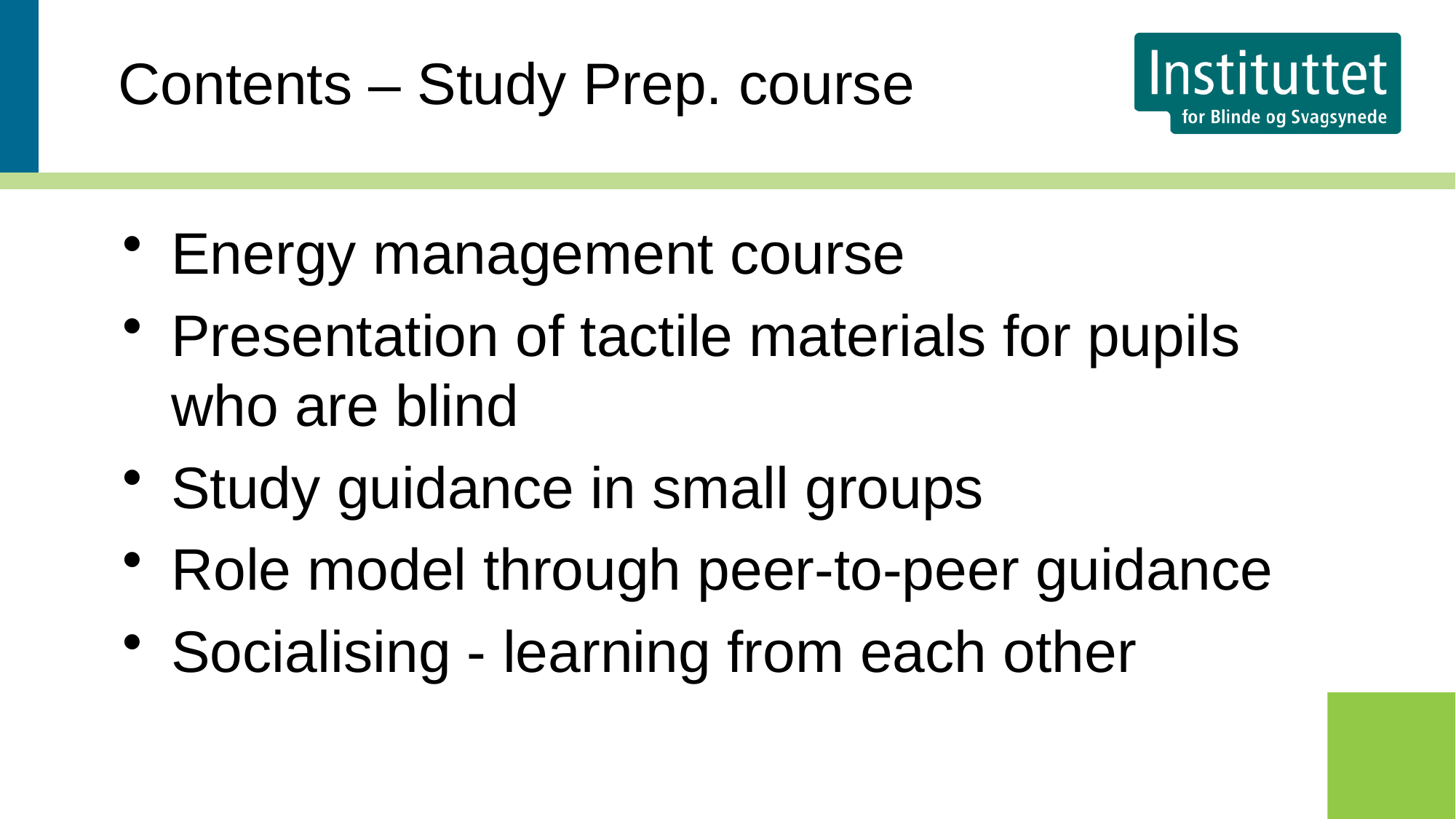

Contents – Study Prep. course
Energy management course
Presentation of tactile materials for pupils who are blind
Study guidance in small groups
Role model through peer-to-peer guidance
Socialising - learning from each other